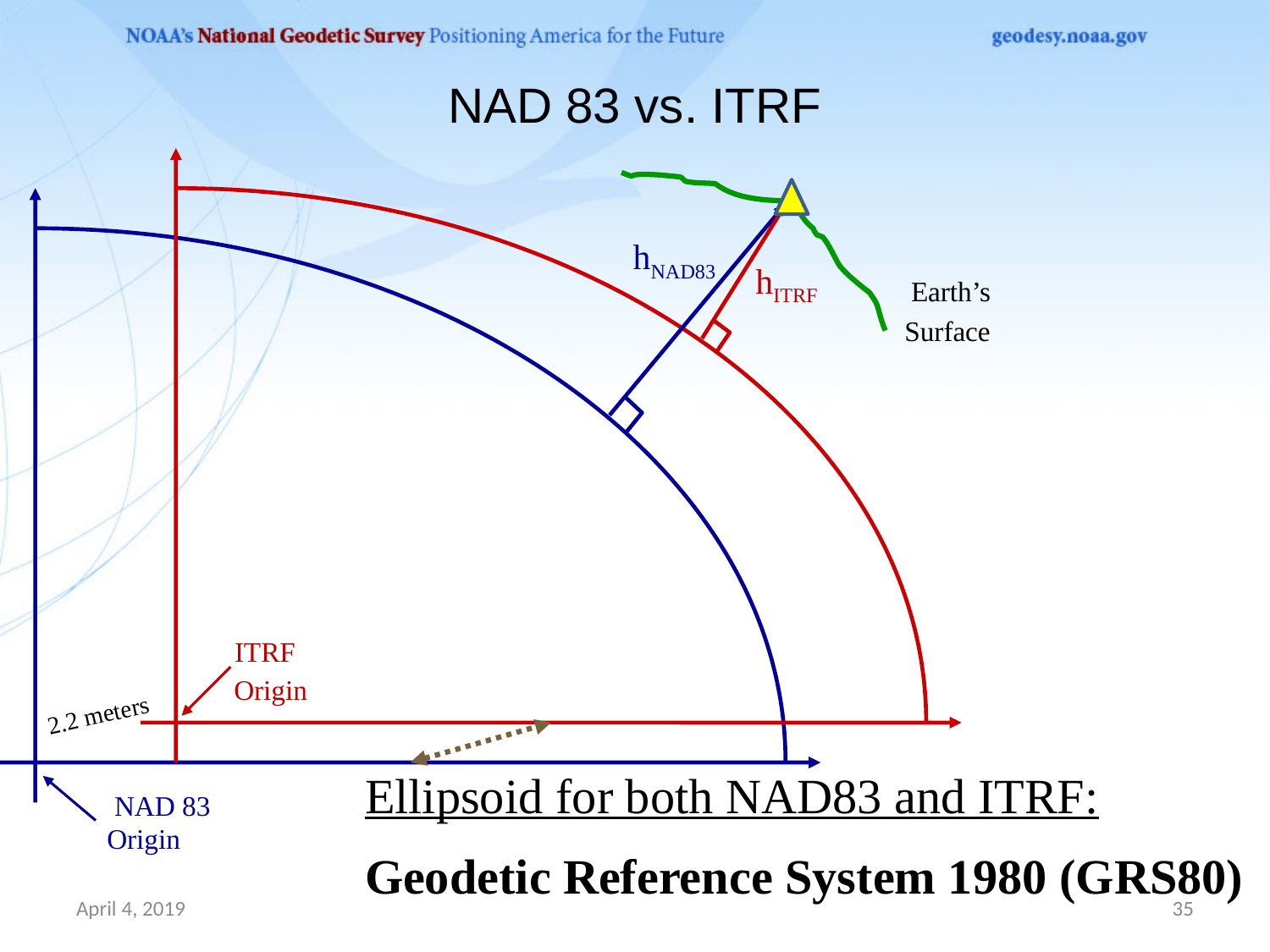

NAD 83 vs. ITRF

hNAD83
hITRF
Earth’s
Surface

ITRF
Origin

2.2 meters

Ellipsoid for both NAD83 and ITRF:

Geodetic Reference System 1980 (GRS80)

NAD 83
Origin
April 4, 2019
35